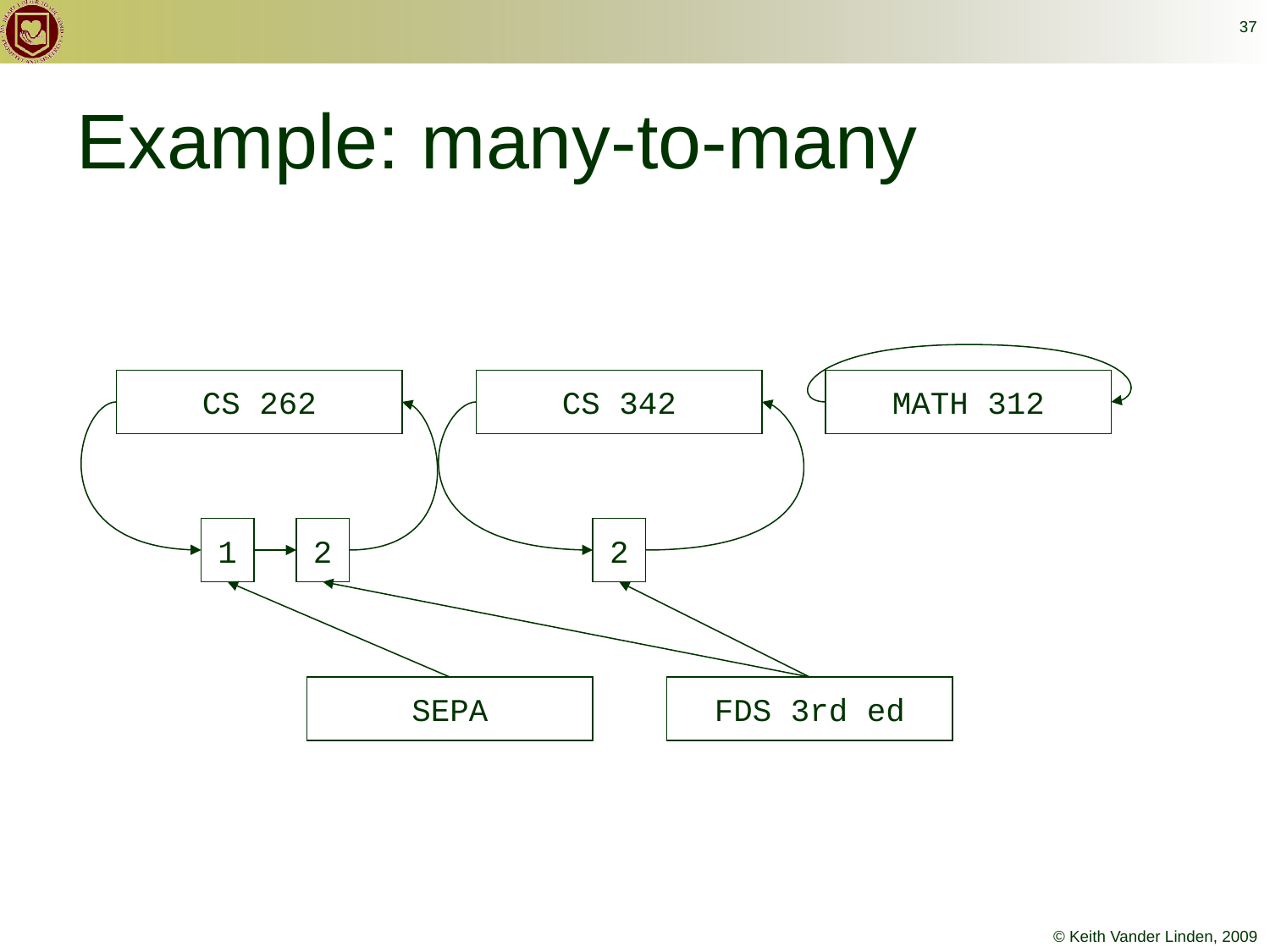

37
# Example: many-to-many
CS 262
CS 342
MATH 312
1
2
2
SEPA
FDS 3rd ed